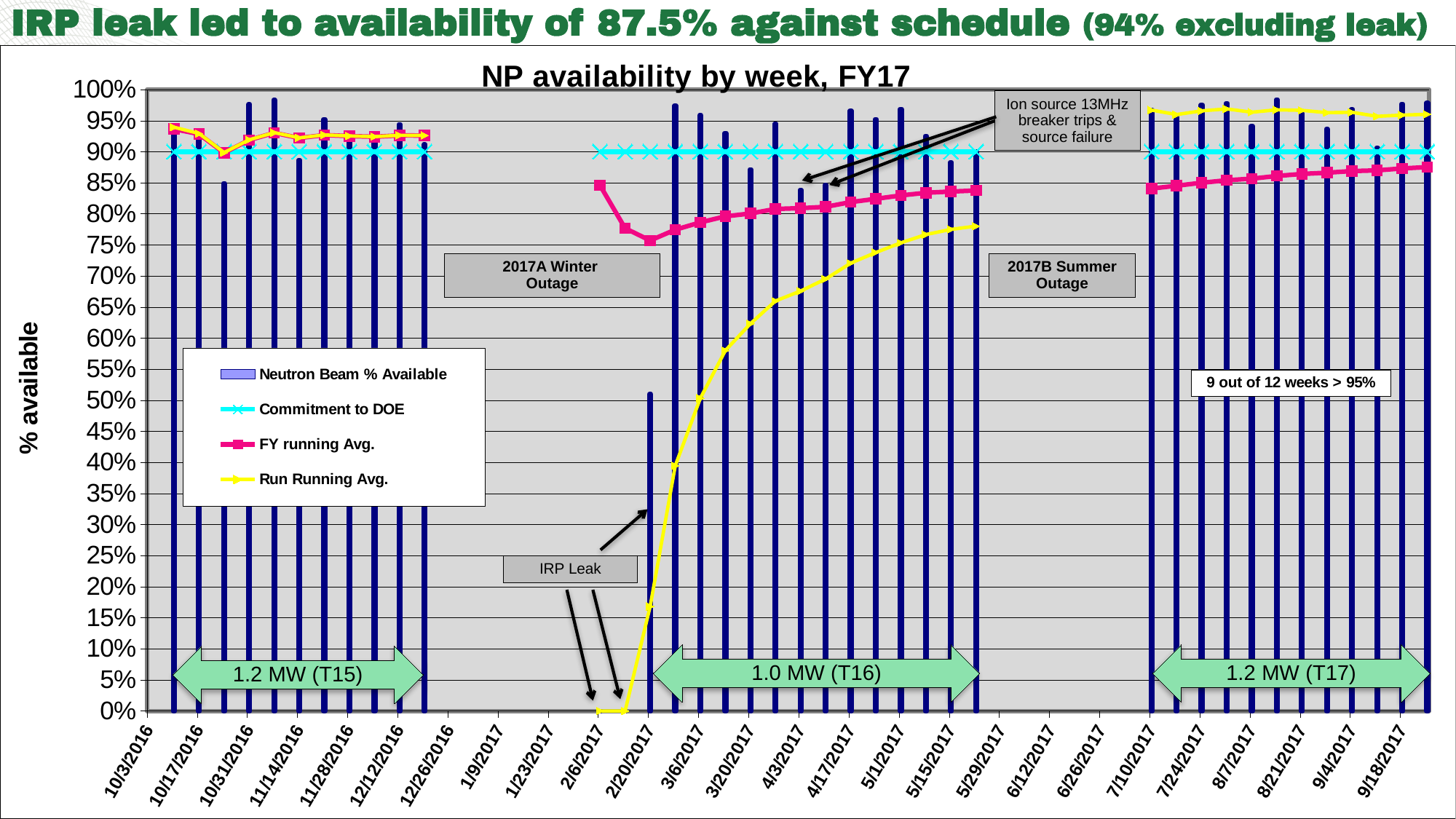

# IRP leak led to availability of 87.5% against schedule (94% excluding leak)

### Chart: NP availability by week, FY17

| Category | Neutron Beam % Available | Commitment to DOE |  | Run Running Avg. |
|---|---|---|---|---|
| 42646 | None | None | None | None |
| 42653 | 0.93936170212766 | 0.9 | 0.936458333333333 | 0.93936170212766 |
| 42660 | 0.923414940364093 | 0.9 | 0.928319623971798 | 0.929332806948283 |
| 42667 | 0.849008317338452 | 0.9 | 0.898202137998056 | 0.898681640625 |
| 42674 | 0.976190476190476 | 0.9 | 0.918725384890798 | 0.919151994250808 |
| 42681 | 0.982995951417004 | 0.9 | 0.930362116991643 | 0.930745478606087 |
| 42688 | 0.88646288209607 | 0.9 | 0.922008547008547 | 0.922298905283198 |
| 42695 | 0.952259707192871 | 0.9 | 0.926763381690845 | 0.927017543859649 |
| 42702 | 0.915028535193405 | 0.9 | 0.925164189422744 | 0.925380886426593 |
| 42709 | 0.915708812260536 | 0.9 | 0.924037144161973 | 0.924226254002135 |
| 42716 | 0.944130571249215 | 0.9 | 0.926210033263187 | 0.92638161919652 |
| 42723 | 0.911538461538461 | 0.9 | 0.925955573344007 | 0.926123839422884 |
| 42730 | None | None | None | None |
| 42737 | None | None | None | None |
| 42744 | None | None | None | None |
| 42751 | None | None | None | None |
| 42758 | None | None | None | None |
| 42765 | None | None | None | None |
| 42772 | 0.0 | 0.9 | 0.845835110596551 | 0.0 |
| 42779 | 0.0 | 0.9 | 0.776733254994125 | 0.0 |
| 42786 | 0.509859154929577 | 0.9 | 0.757088797885024 | 0.168372093023256 |
| 42793 | 0.974404761904762 | 0.9 | 0.774498116446521 | 0.394816053511706 |
| 42800 | 0.95859649122807 | 0.9 | 0.786211823539918 | 0.503308575286968 |
| 42807 | 0.92997542997543 | 0.9 | 0.795954045954046 | 0.580205911657257 |
| 42814 | 0.871565495207668 | 0.9 | 0.800578373519872 | 0.623230798263823 |
| 42821 | 0.944852941176471 | 0.9 | 0.807859289769565 | 0.659809332664325 |
| 42828 | 0.838135593220339 | 0.9 | 0.809129368267624 | 0.675825848683209 |
| 42835 | 0.846428571428571 | 0.9 | 0.811231507262907 | 0.695168038871642 |
| 42842 | 0.965740142210731 | 0.9 | 0.818854445720117 | 0.720745493431103 |
| 42849 | 0.952307692307692 | 0.9 | 0.824167074963253 | 0.737786583639966 |
| 42856 | 0.968798751950078 | 0.9 | 0.82963050268136 | 0.753417427561091 |
| 42863 | 0.925298179535468 | 0.9 | 0.833919675776083 | 0.766747809152872 |
| 42870 | 0.882539682539682 | 0.9 | 0.835983398911227 | 0.774994347727787 |
| 42877 | 0.9 | 0.9 | 0.837630625426666 | 0.780298765966659 |
| 42884 | None | None | None | None |
| 42891 | None | None | None | None |
| 42898 | None | None | None | None |
| 42905 | None | None | None | None |
| 42912 | None | None | None | None |
| 42919 | None | None | None | None |
| 42926 | 0.967021276595745 | 0.9 | 0.84074719417824 | 0.967021276595745 |
| 42933 | 0.955513784461153 | 0.9 | 0.845256265078037 | 0.959779179810726 |
| 42940 | 0.97556270096463 | 0.9 | 0.85006045949214 | 0.965778538254705 |
| 42947 | 0.978150036416606 | 0.9 | 0.854098737083812 | 0.968887262079063 |
| 42954 | 0.941448382126348 | 0.9 | 0.856626828398145 | 0.963620230700976 |
| 42961 | 0.983760149906309 | 0.9 | 0.86100884841439 | 0.967475786201124 |
| 42968 | 0.961762799740765 | 0.9 | 0.864248208034672 | 0.966585907530789 |
| 42975 | 0.936310395314788 | 0.9 | 0.866242554398476 | 0.96291696238467 |
| 42982 | 0.968118195956454 | 0.9 | 0.86882947634468 | 0.963449593884377 |
| 42989 | 0.906191369606004 | 0.9 | 0.869973010738281 | 0.956982411527866 |
| 42996 | 0.976937860345932 | 0.9 | 0.873076351200654 | 0.958964244814862 |
| 43003 | 0.978609625668449 | 0.9 | 0.875232130502858 | 0.960273159144893 |
|  | 0.0 | None | None | None |
Ion source 13MHz breaker trips & source failure
2017A Winter
Outage
2017B Summer Outage
IRP Leak
1.0 MW (T16)
1.2 MW (T17)
1.2 MW (T15)